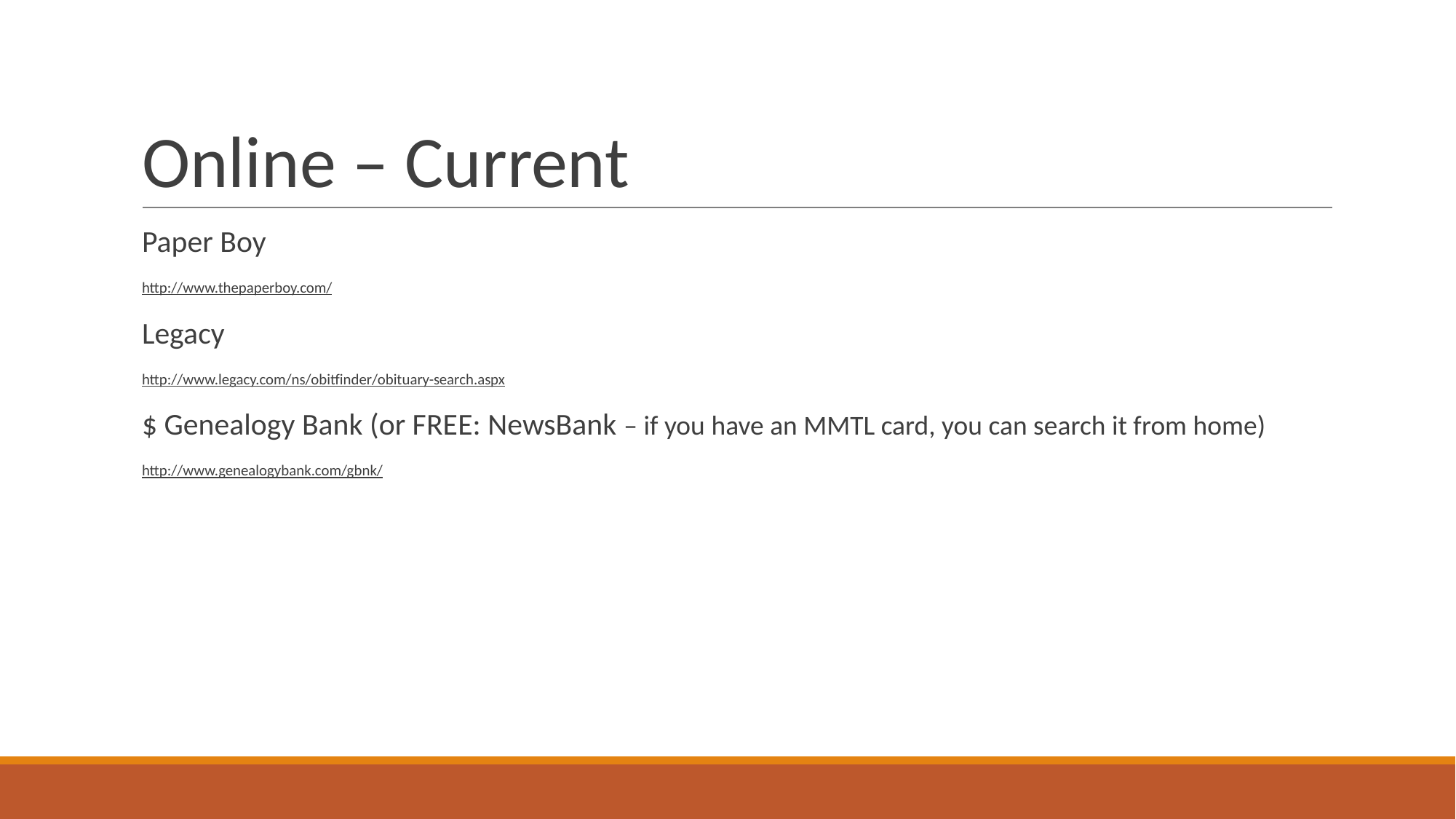

# Online – Current
Paper Boy
http://www.thepaperboy.com/
Legacy
http://www.legacy.com/ns/obitfinder/obituary-search.aspx
$ Genealogy Bank (or FREE: NewsBank – if you have an MMTL card, you can search it from home)
http://www.genealogybank.com/gbnk/